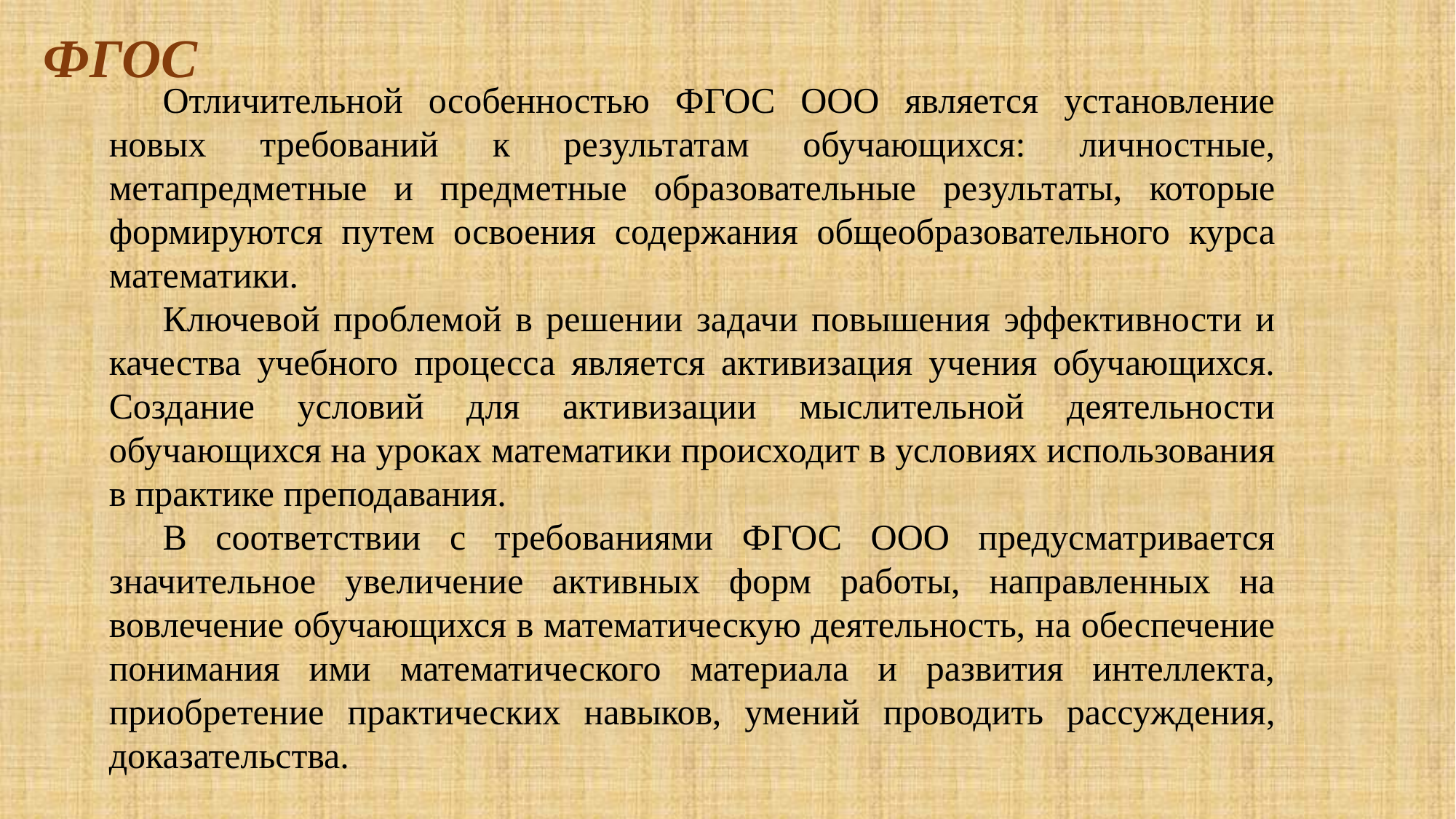

ФГОС
Отличительной особенностью ФГОС ООО является установление новых требований к результатам обучающихся: личностные, метапредметные и предметные образовательные результаты, которые формируются путем освоения содержания общеобразовательного курса математики.
Ключевой проблемой в решении задачи повышения эффективности и качества учебного процесса является активизация учения обучающихся. Создание условий для активизации мыслительной деятельности обучающихся на уроках математики происходит в условиях использования в практике преподавания.
В соответствии с требованиями ФГОС ООО предусматривается значительное увеличение активных форм работы, направленных на вовлечение обучающихся в математическую деятельность, на обеспечение понимания ими математического материала и развития интеллекта, приобретение практических навыков, умений проводить рассуждения, доказательства.